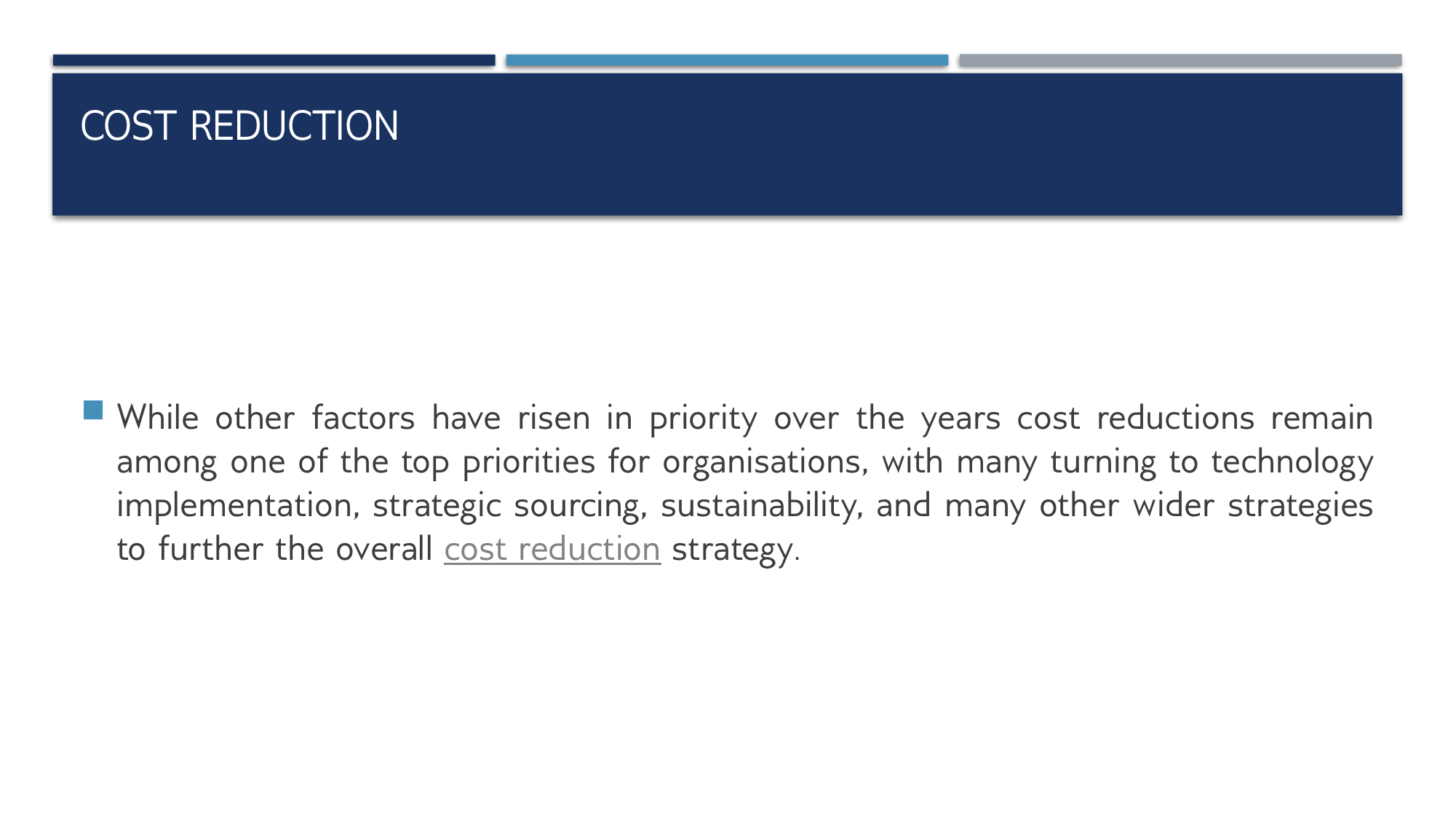

# Cost reduction
While other factors have risen in priority over the years cost reductions remain among one of the top priorities for organisations, with many turning to technology implementation, strategic sourcing, sustainability, and many other wider strategies to further the overall cost reduction strategy.